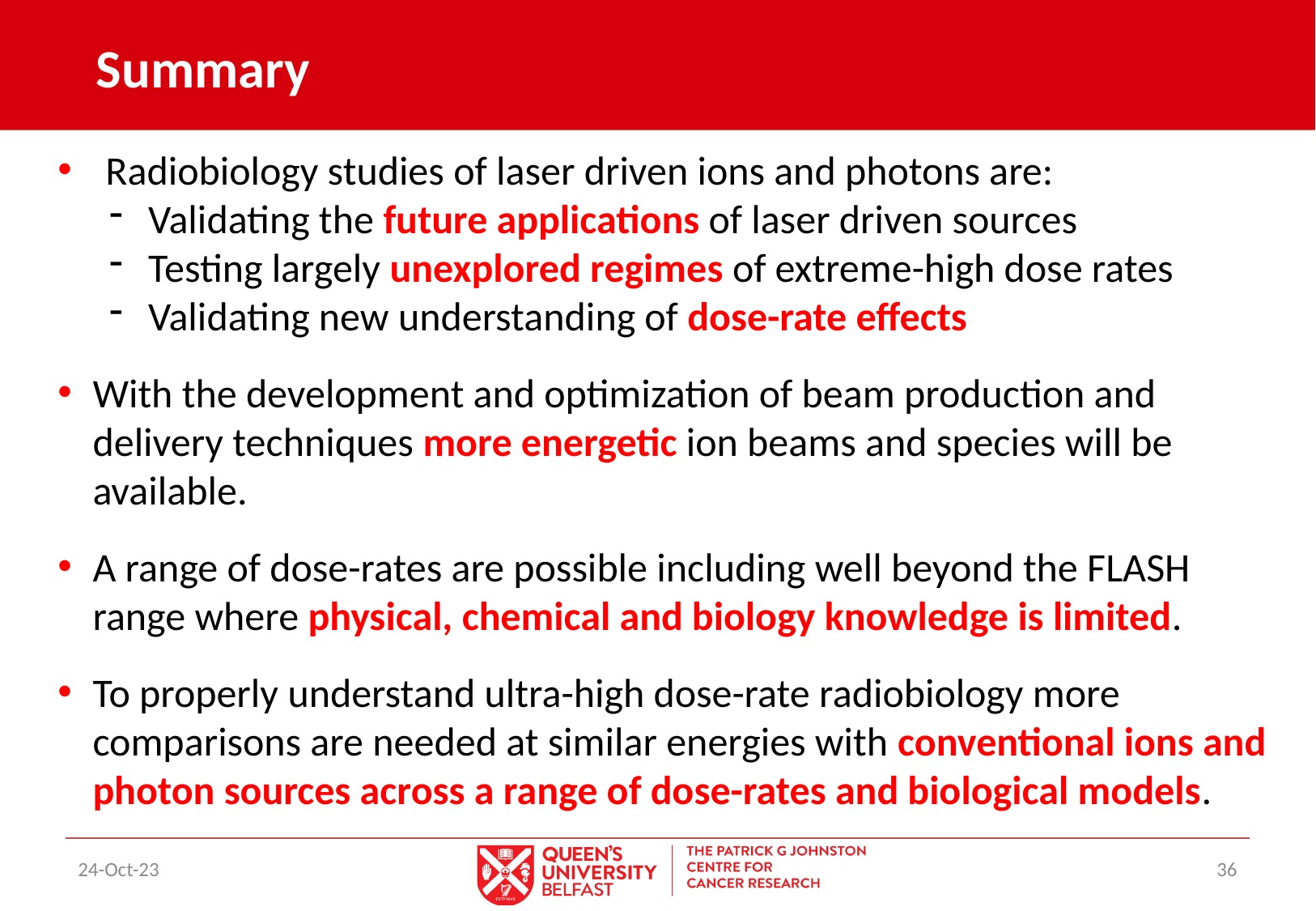

# Summary
 Radiobiology studies of laser driven ions and photons are:
Validating the future applications of laser driven sources
Testing largely unexplored regimes of extreme-high dose rates
Validating new understanding of dose-rate effects

With the development and optimization of beam production and delivery techniques more energetic ion beams and species will be available.

A range of dose-rates are possible including well beyond the FLASH range where physical, chemical and biology knowledge is limited.

To properly understand ultra-high dose-rate radiobiology more comparisons are needed at similar energies with conventional ions and photon sources across a range of dose-rates and biological models.

24-Oct-23
36